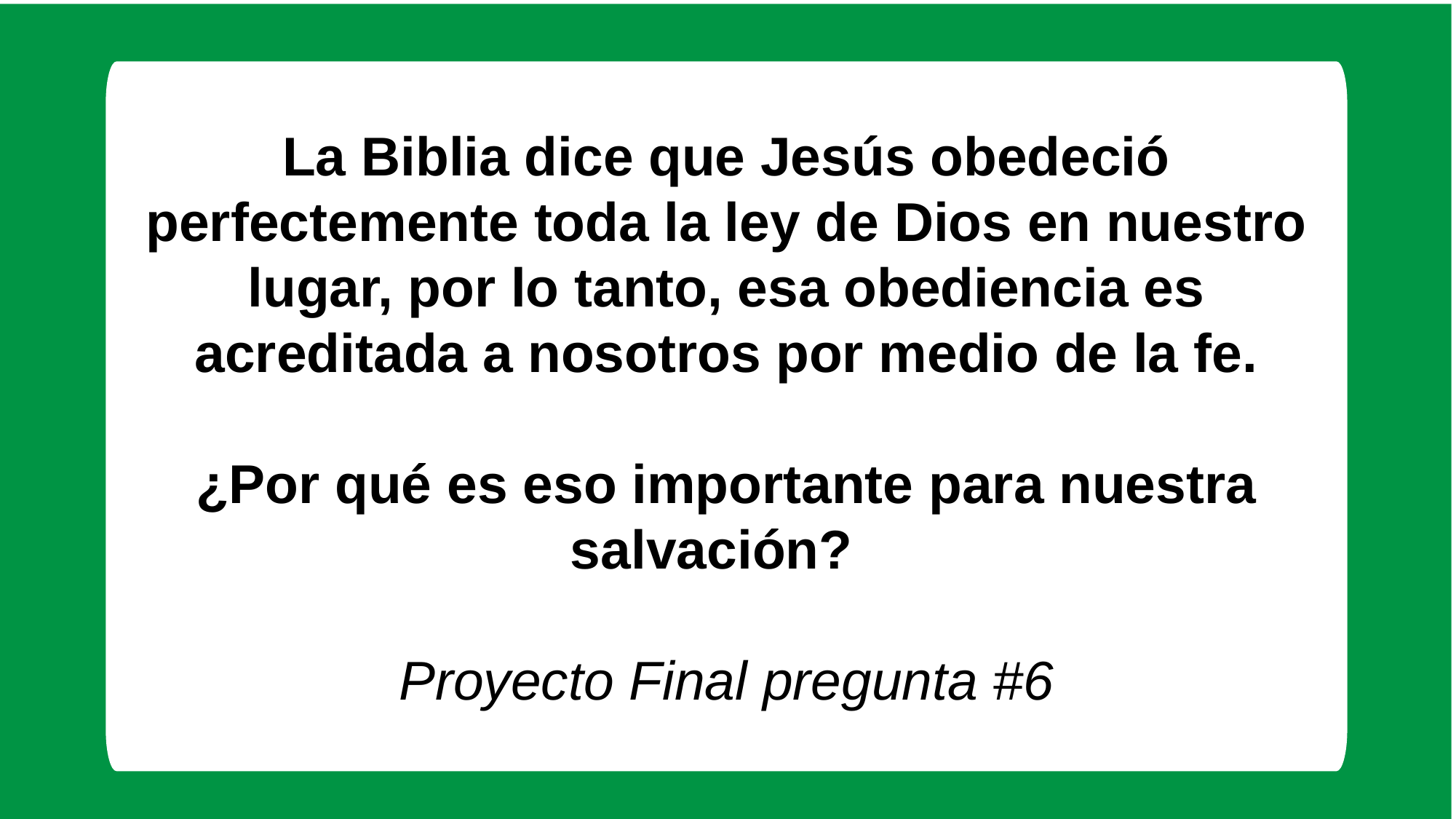

La Biblia dice que Jesús obedeció perfectemente toda la ley de Dios en nuestro lugar, por lo tanto, esa obediencia es acreditada a nosotros por medio de la fe.

¿Por qué es eso importante para nuestra salvación?

Proyecto Final pregunta #6